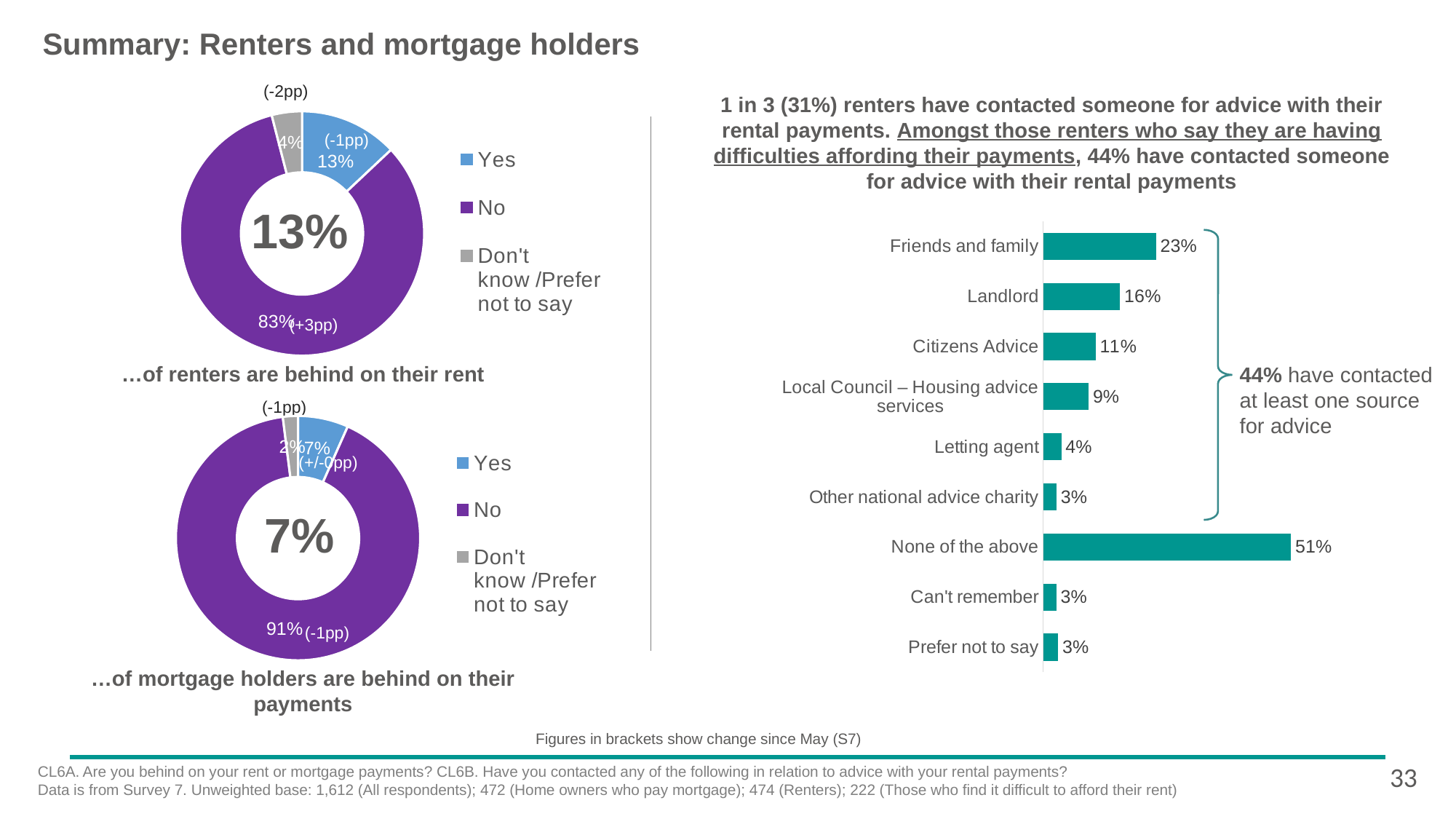

Summary: Renters and mortgage holders
(-2pp)
1 in 3 (31%) renters have contacted someone for advice with their rental payments. Amongst those renters who say they are having difficulties affording their payments, 44% have contacted someone for advice with their rental payments

### Chart

| Category | Column1 |
|---|---|
| Yes | 0.13 |
| No | 0.83 |
| Don't know /Prefer not to say | 0.04 |
(-1pp)
13%

### Chart

| Category | Series 1 |
|---|---|
| Friends and family | 0.230065105920742 |
| Landlord | 0.156815662983835 |
| Citizens Advice | 0.10680677472266 |
| Local Council – Housing advice services | 0.0926838644355275 |
| Letting agent | 0.0369068904050809 |
| Other national advice charity | 0.0273024337005318 |
| None of the above | 0.505346747772181 |
| Can't remember | 0.0270062981082789 |
| Prefer not to say | 0.0306658864839383 |
(+3pp)
…of renters are behind on their rent
44% have contacted at least one source for advice
(-1pp)

### Chart

| Category | Column1 |
|---|---|
| Yes | 0.0667511978084836 |
| No | 0.913242053085525 |
| Don't know /Prefer not to say | 0.02 |
(+/-0pp)
7%
(-1pp)
…of mortgage holders are behind on their payments
Figures in brackets show change since May (S7)
33
CL6A. Are you behind on your rent or mortgage payments? CL6B. Have you contacted any of the following in relation to advice with your rental payments?
Data is from Survey 7. Unweighted base: 1,612 (All respondents); 472 (Home owners who pay mortgage); 474 (Renters); 222 (Those who find it difficult to afford their rent)